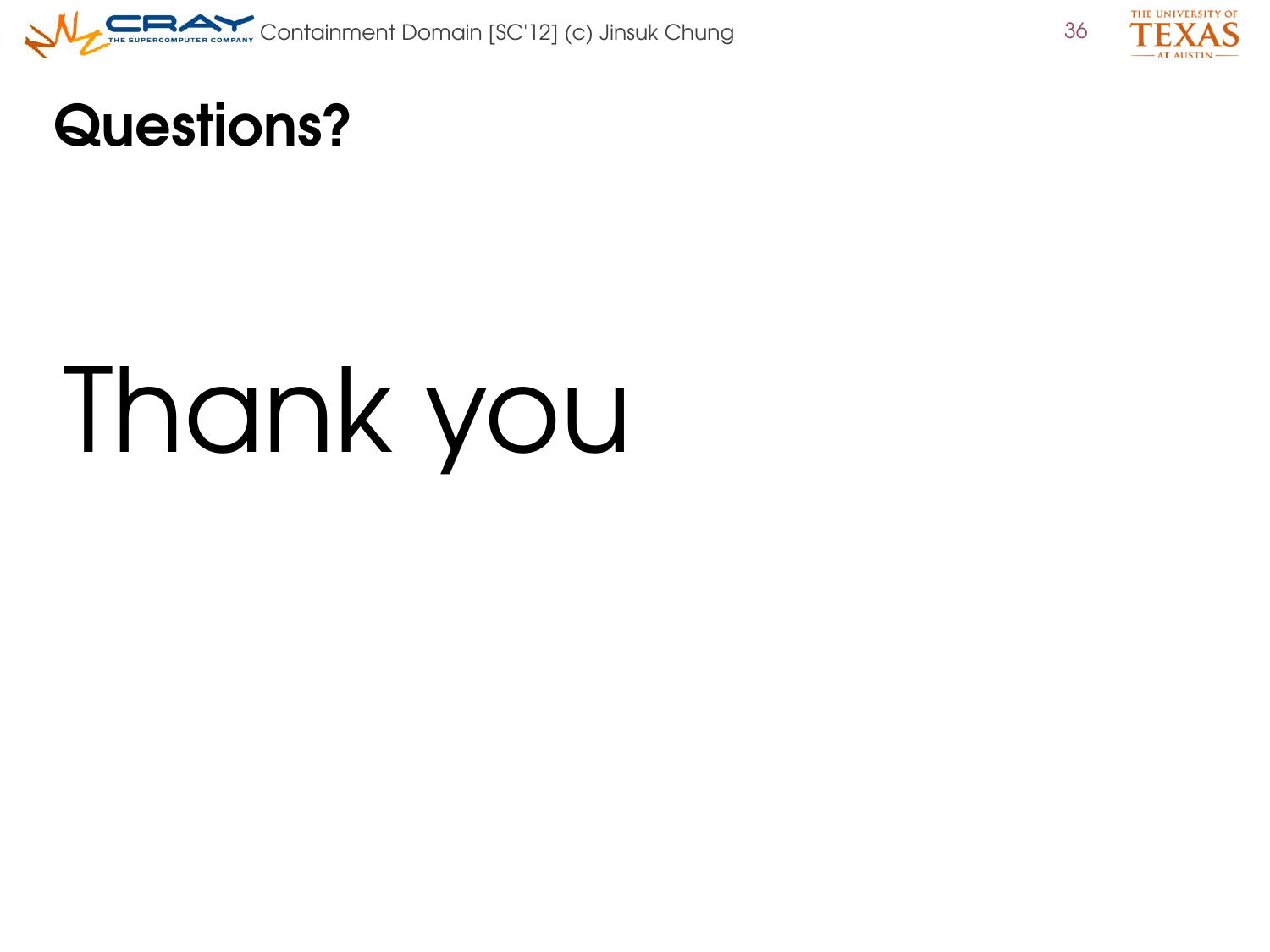

Containment Domain [SC'12] (c) Jinsuk Chung
36
# Questions?

Thank you